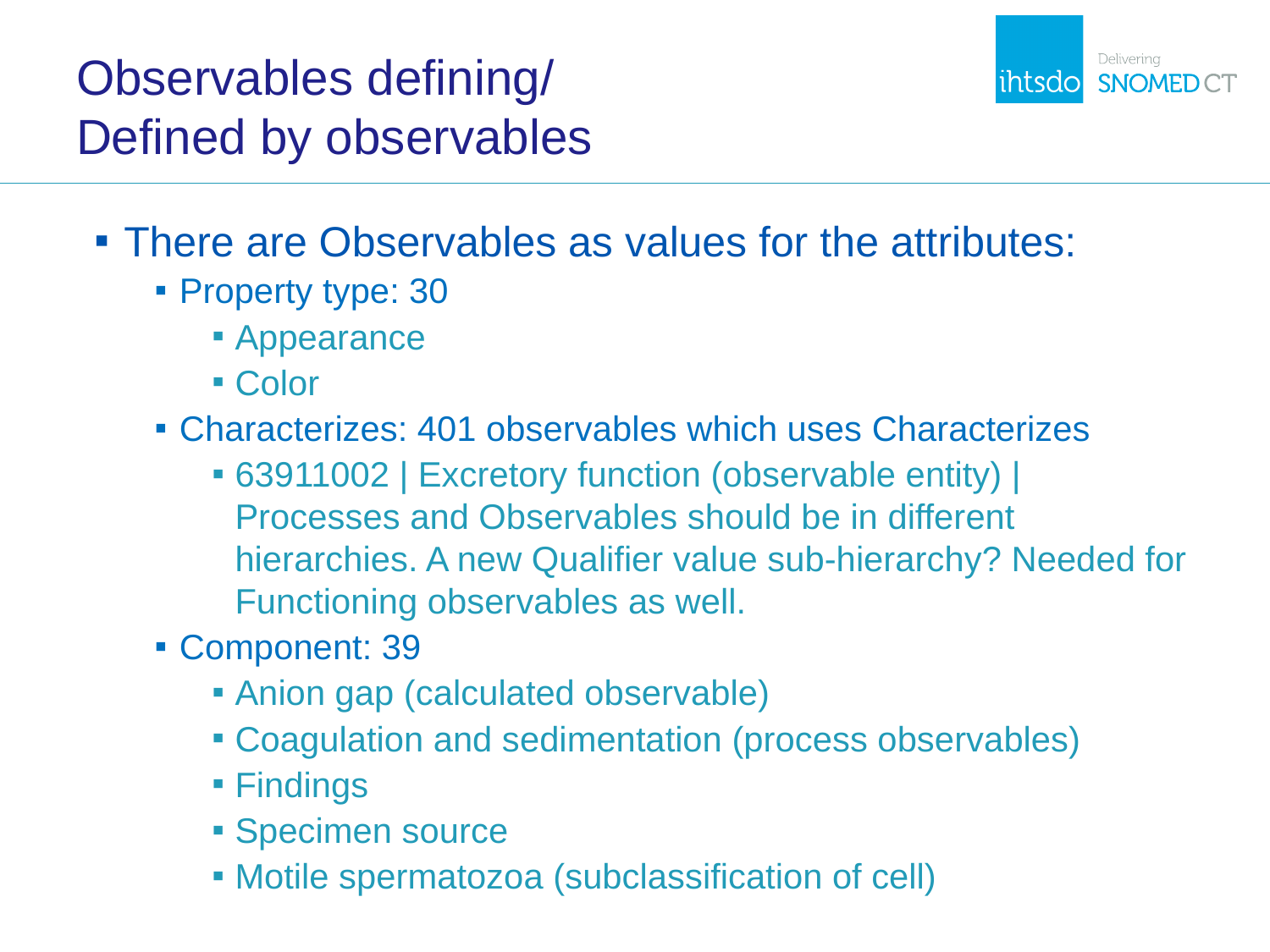

# Observables defining/ Defined by observables
There are Observables as values for the attributes:
Property type: 30
Appearance
Color
Characterizes: 401 observables which uses Characterizes
63911002 | Excretory function (observable entity) | Processes and Observables should be in different hierarchies. A new Qualifier value sub-hierarchy? Needed for Functioning observables as well.
Component: 39
Anion gap (calculated observable)
Coagulation and sedimentation (process observables)
Findings
Specimen source
Motile spermatozoa (subclassification of cell)